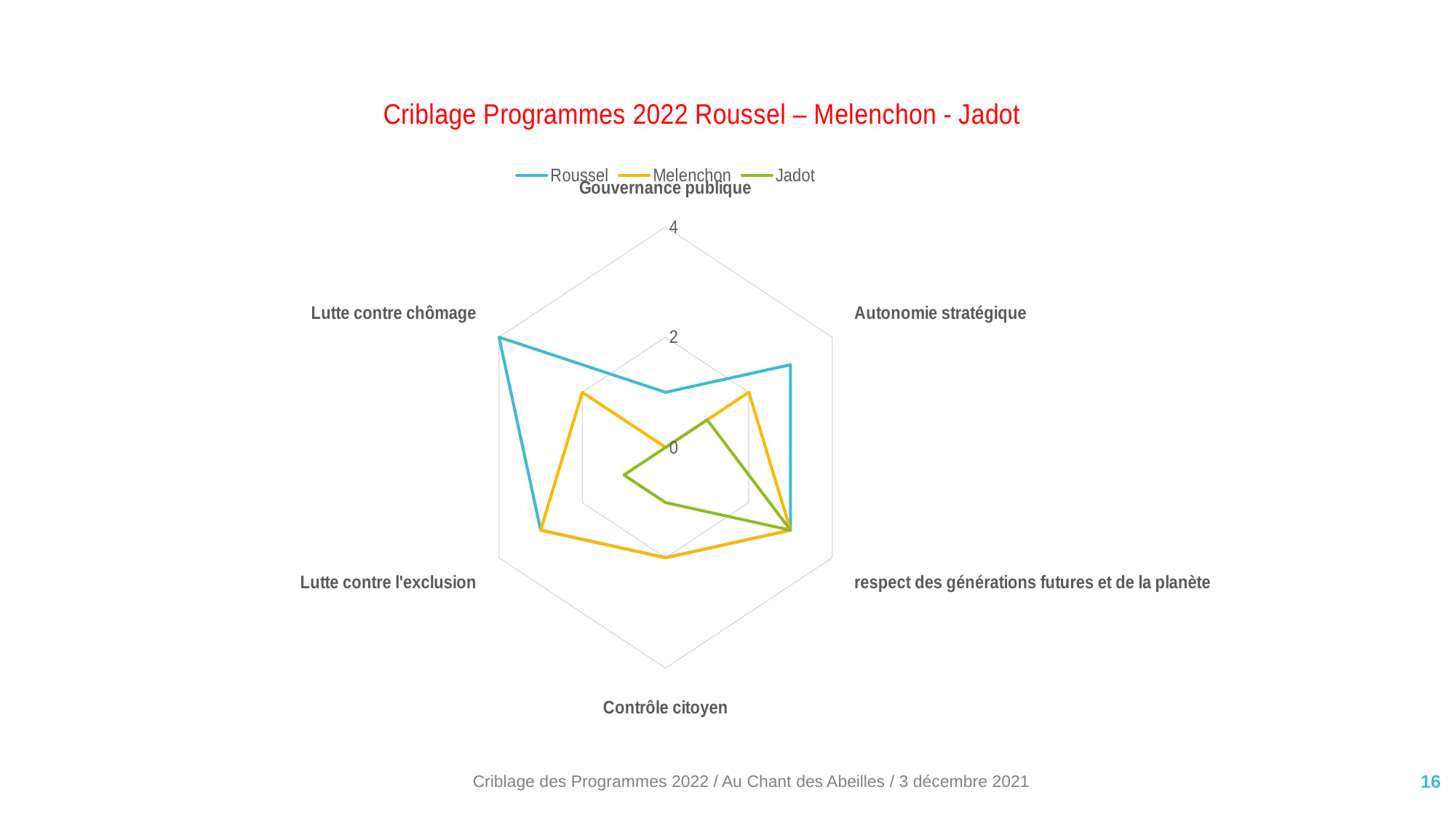

### Chart: Criblage Programmes 2022 Roussel – Melenchon - Jadot

| Category | Roussel | Melenchon | Jadot |
|---|---|---|---|
| Gouvernance publique | 1.0 | 0.0 | 0.0 |
| Autonomie stratégique | 3.0 | 2.0 | 1.0 |
| respect des générations futures et de la planète | 3.0 | 3.0 | 3.0 |
| Contrôle citoyen | 2.0 | 2.0 | 1.0 |
| Lutte contre l'exclusion | 3.0 | 3.0 | 1.0 |
| Lutte contre chômage | 4.0 | 2.0 | 0.0 |
Criblage des Programmes 2022 / Au Chant des Abeilles / 3 décembre 2021
16